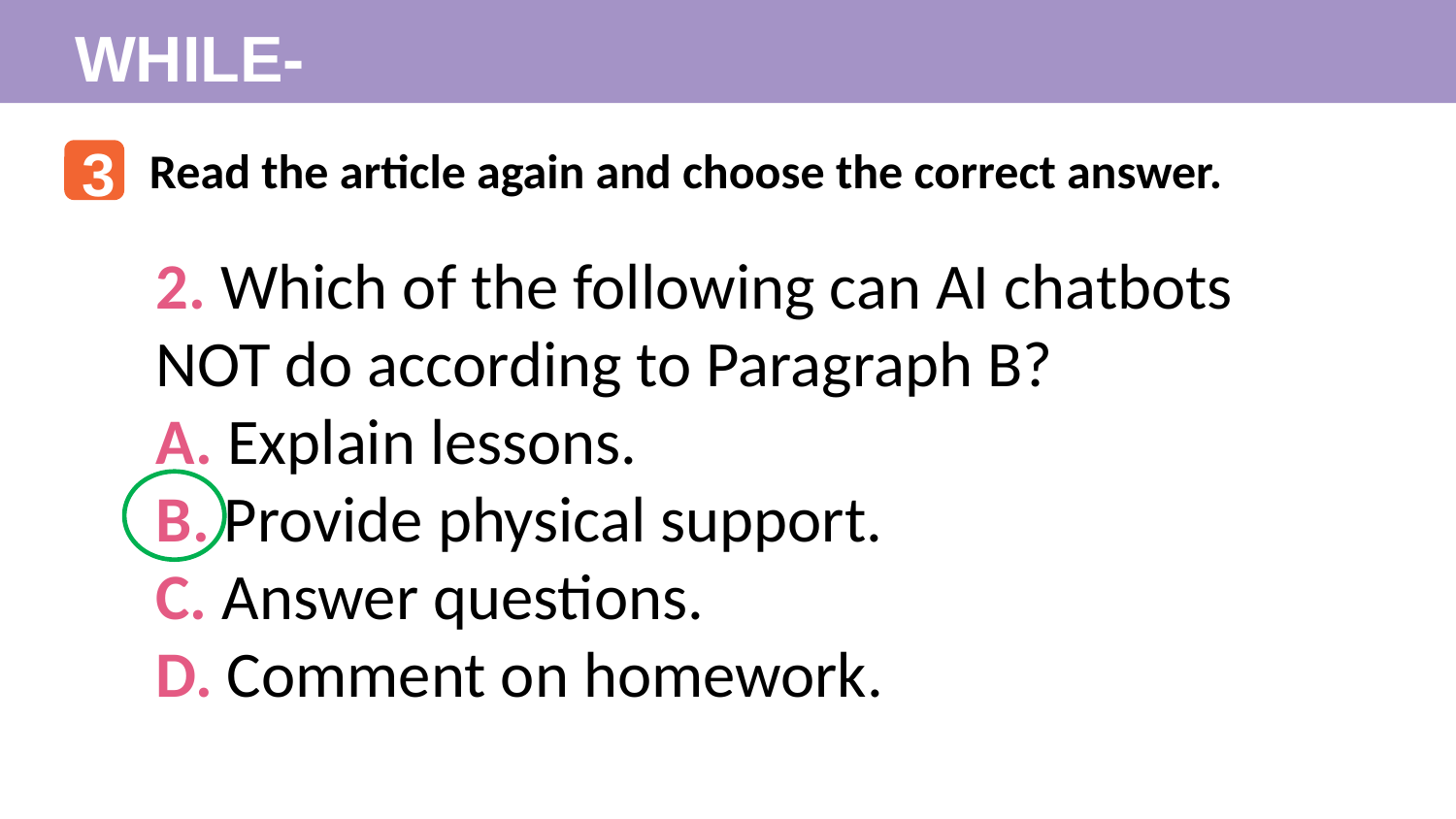

WHILE-READING
3
Read the article again and choose the correct answer.

2. Which of the following can AI chatbots NOT do according to Paragraph B?
A. Explain lessons.
B. Provide physical support.
C. Answer questions.
D. Comment on homework.